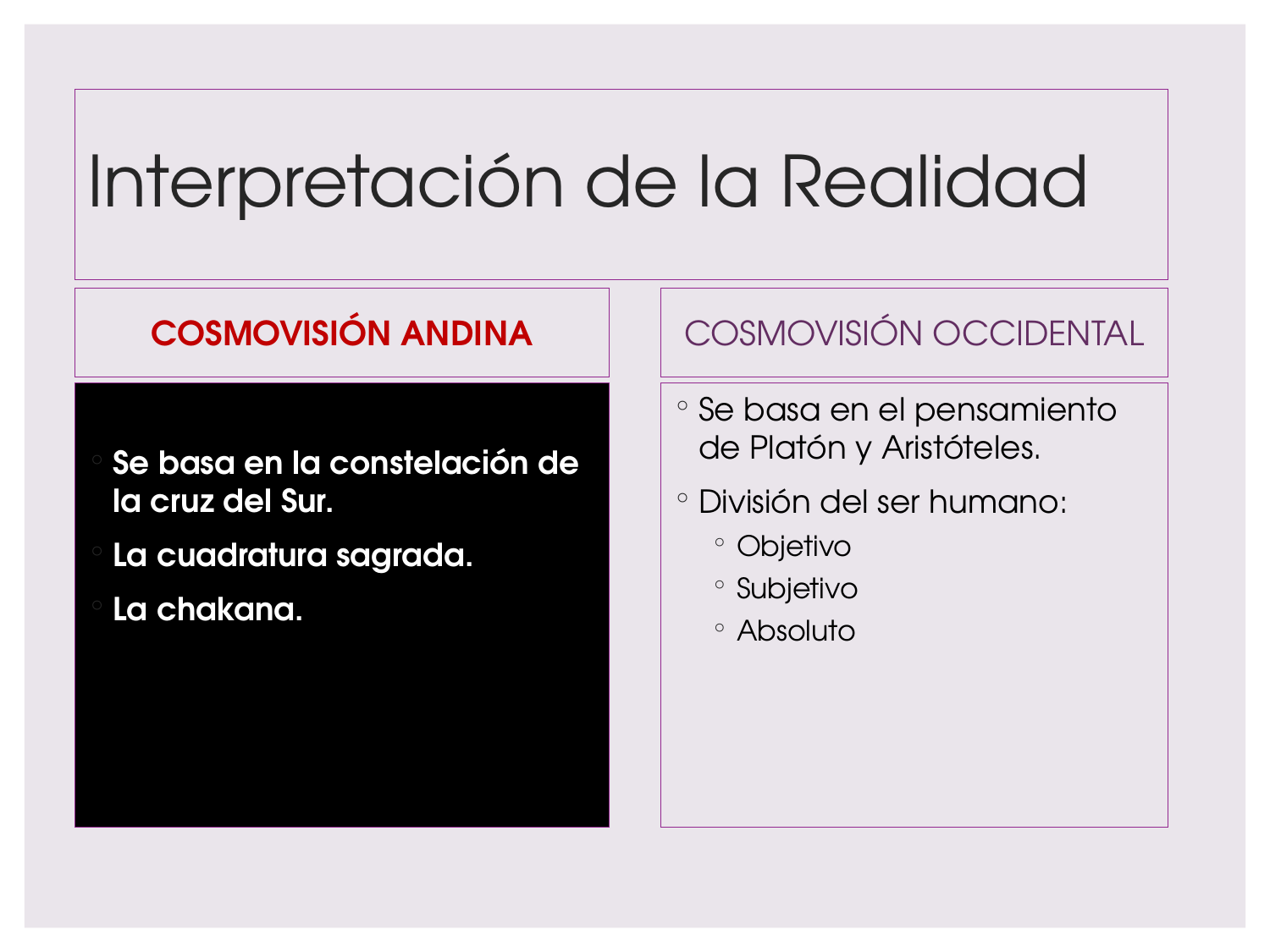

# Interpretación de la Realidad
COSMOVISIÓN ANDINA
COSMOVISIÓN OCCIDENTAL

Se basa en la constelación de la cruz del Sur.
La cuadratura sagrada.
La chakana.

Se basa en el pensamiento de Platón y Aristóteles.
División del ser humano:
Objetivo
Subjetivo
Absoluto